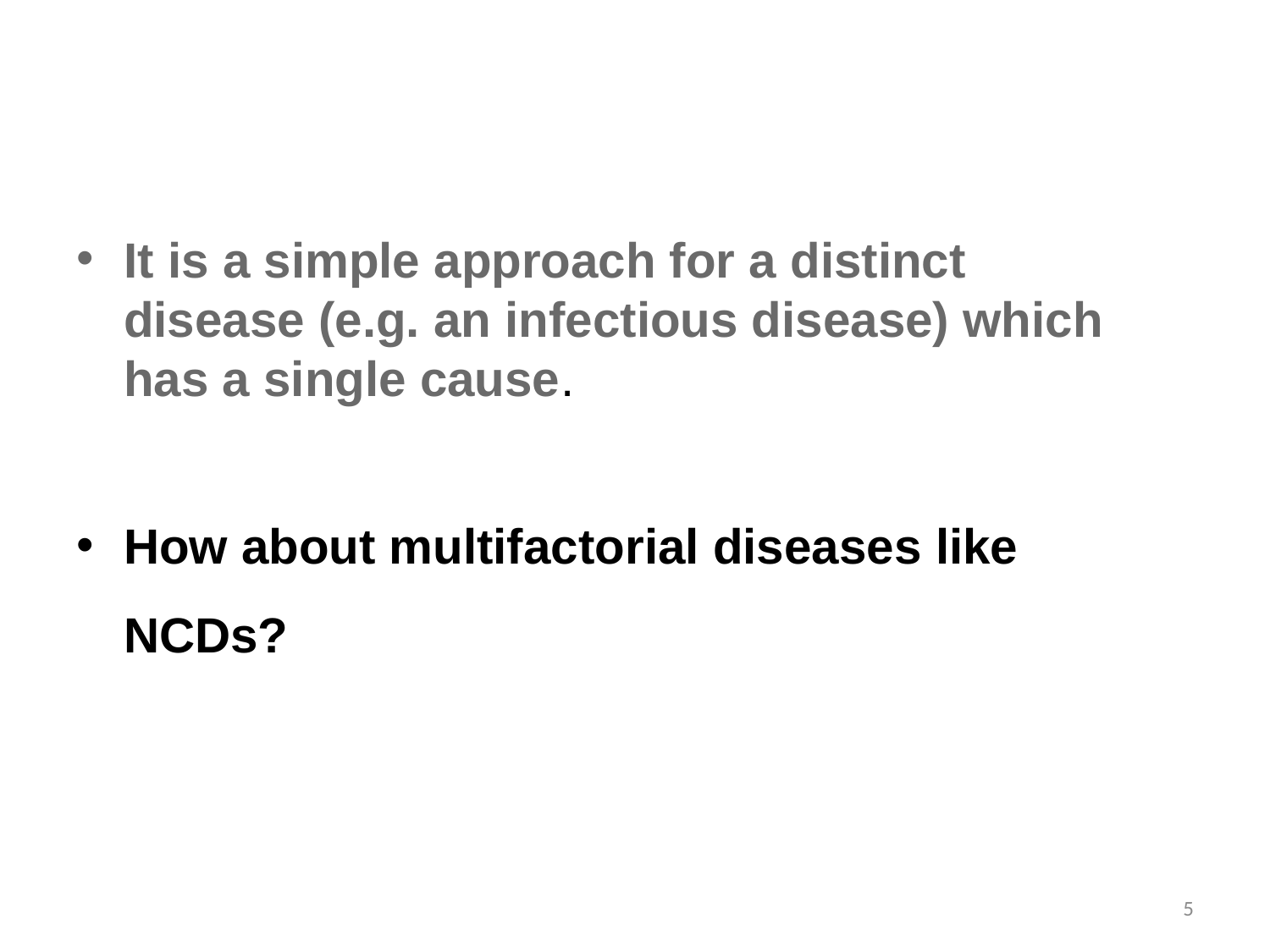

#
It is a simple approach for a distinct disease (e.g. an infectious disease) which has a single cause.

How about multifactorial diseases like NCDs?
5